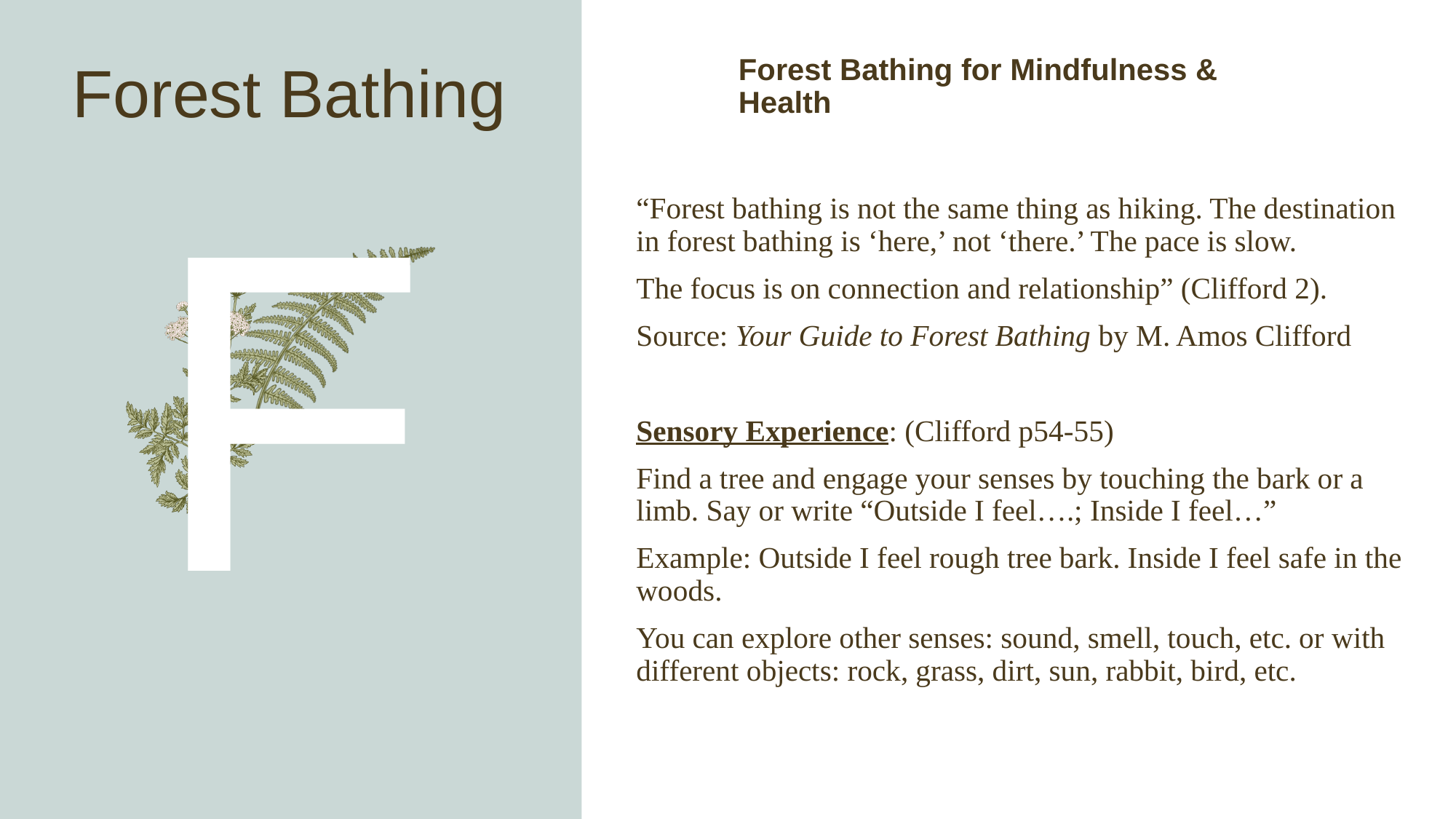

Forest Bathing
Forest Bathing for Mindfulness & Health
F
“Forest bathing is not the same thing as hiking. The destination in forest bathing is ‘here,’ not ‘there.’ The pace is slow.
The focus is on connection and relationship” (Clifford 2).
Source: Your Guide to Forest Bathing by M. Amos Clifford

Sensory Experience: (Clifford p54-55)
Find a tree and engage your senses by touching the bark or a limb. Say or write “Outside I feel….; Inside I feel…”
Example: Outside I feel rough tree bark. Inside I feel safe in the woods.
You can explore other senses: sound, smell, touch, etc. or with different objects: rock, grass, dirt, sun, rabbit, bird, etc.